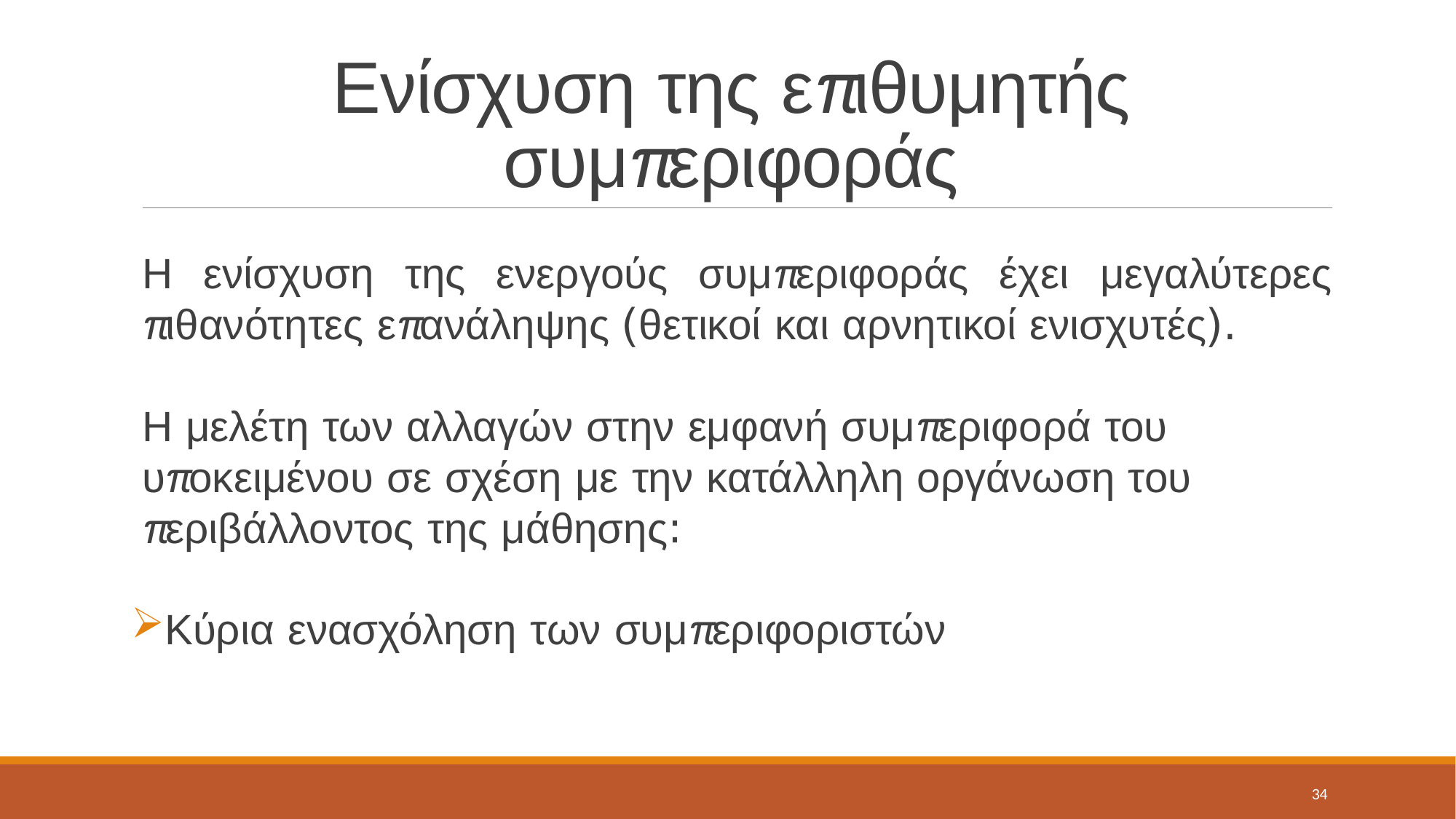

# Ενίσχυση της επιθυμητής συμπεριφοράς
Η ενίσχυση της ενεργούς συμπεριφοράς έχει μεγαλύτερες πιθανότητες επανάληψης (θετικοί και αρνητικοί ενισχυτές).

Η μελέτη των αλλαγών στην εμφανή συμπεριφορά του υποκειμένου σε σχέση με την κατάλληλη οργάνωση του περιβάλλοντος της μάθησης:

Κύρια ενασχόληση των συμπεριφοριστών
34